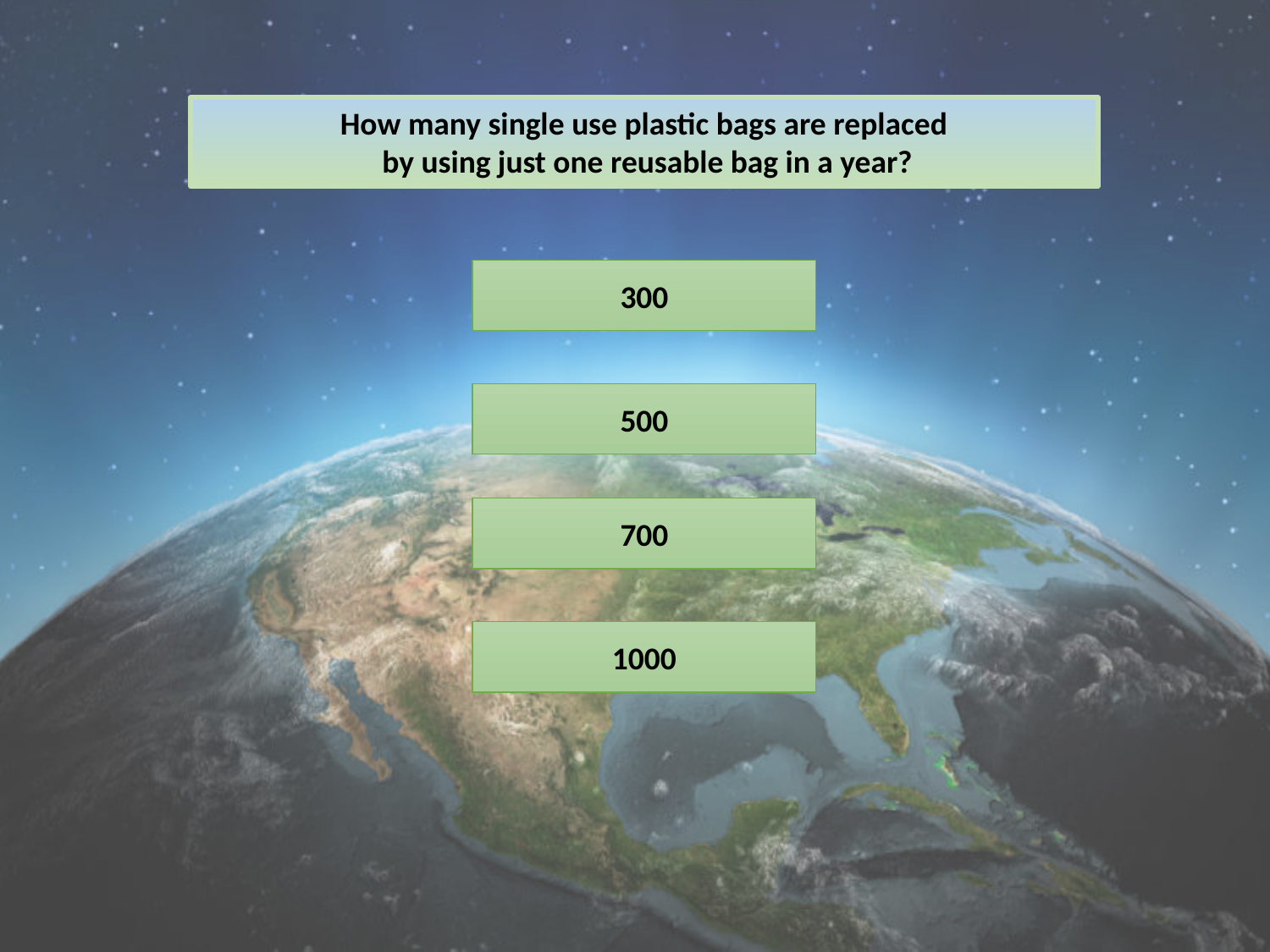

How many single use plastic bags are replaced
 by using just one reusable bag in a year?
300
500
700
1000